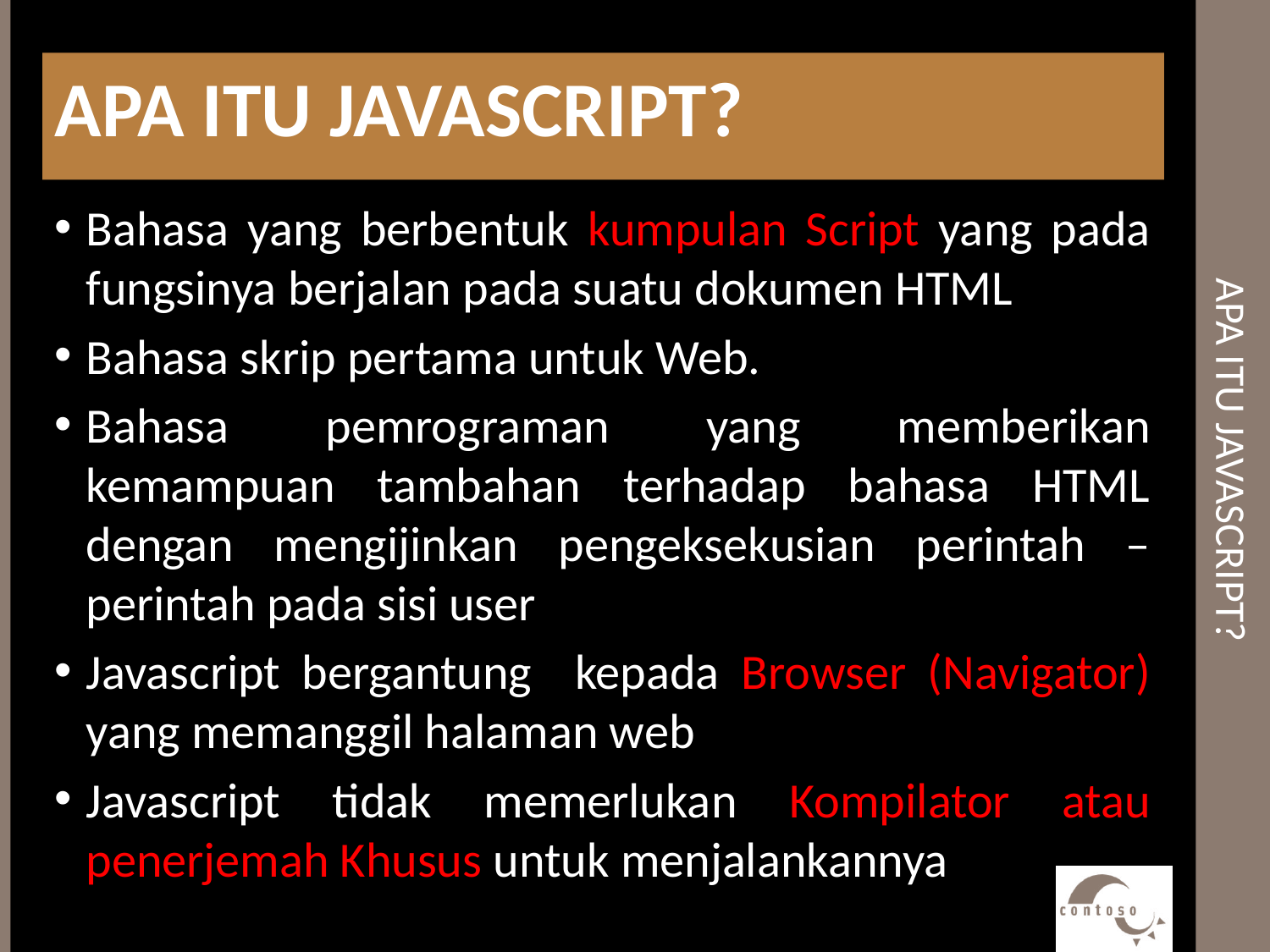

APA ITU JAVASCRIPT?
# Apa itu javascript?
Bahasa yang berbentuk kumpulan Script yang pada fungsinya berjalan pada suatu dokumen HTML
Bahasa skrip pertama untuk Web.
Bahasa pemrograman yang memberikan kemampuan tambahan terhadap bahasa HTML dengan mengijinkan pengeksekusian perintah – perintah pada sisi user
Javascript bergantung  kepada Browser (Navigator) yang memanggil halaman web
Javascript tidak memerlukan Kompilator atau penerjemah Khusus untuk menjalankannya